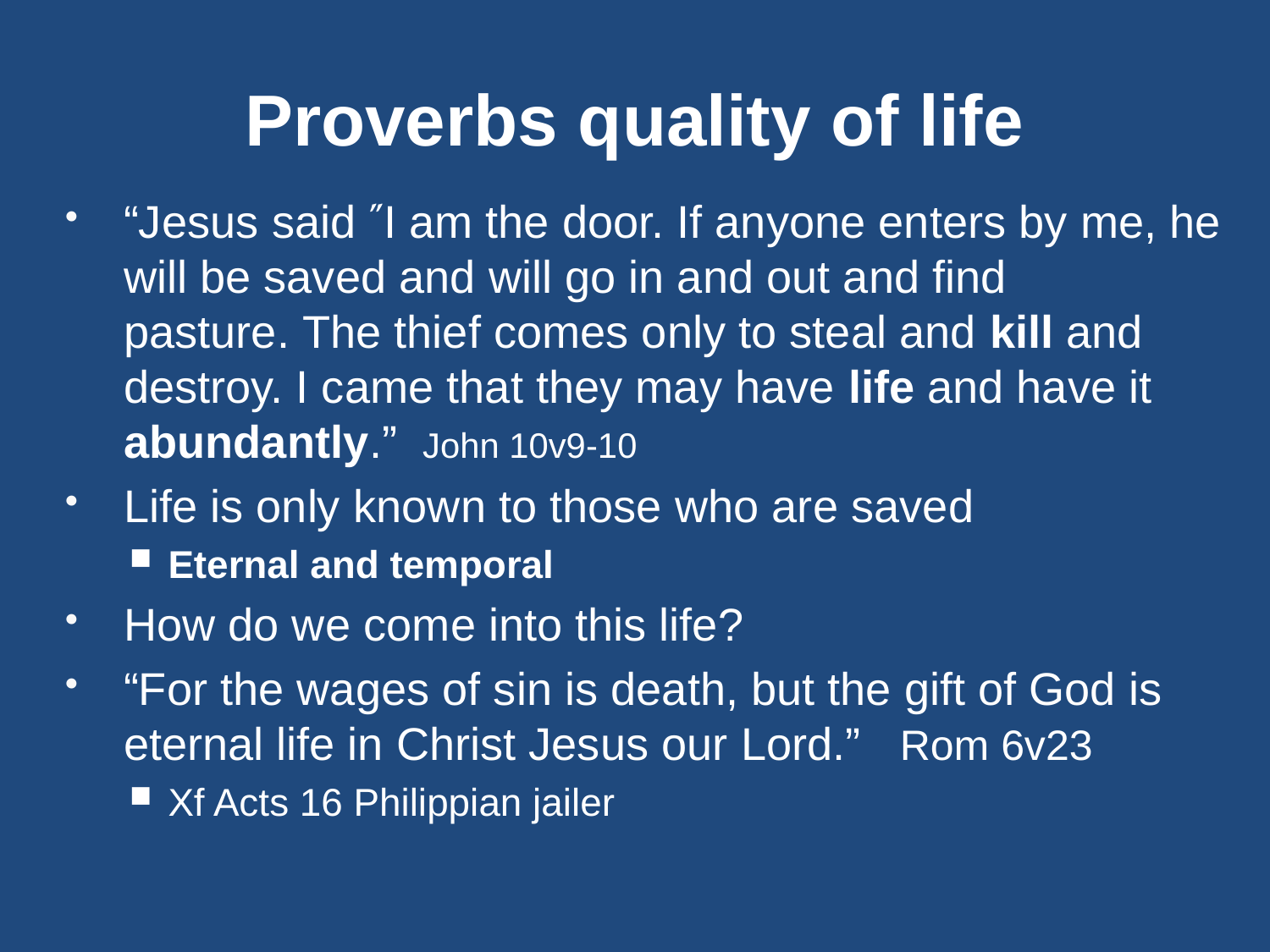

# Proverbs quality of life
“Jesus said ”I am the door. If anyone enters by me, he will be saved and will go in and out and find pasture. The thief comes only to steal and kill and destroy. I came that they may have life and have it abundantly.”  John 10v9-10
Life is only known to those who are saved
Eternal and temporal
How do we come into this life?
“For the wages of sin is death, but the gift of God is eternal life in Christ Jesus our Lord.”   Rom 6v23
Xf Acts 16 Philippian jailer